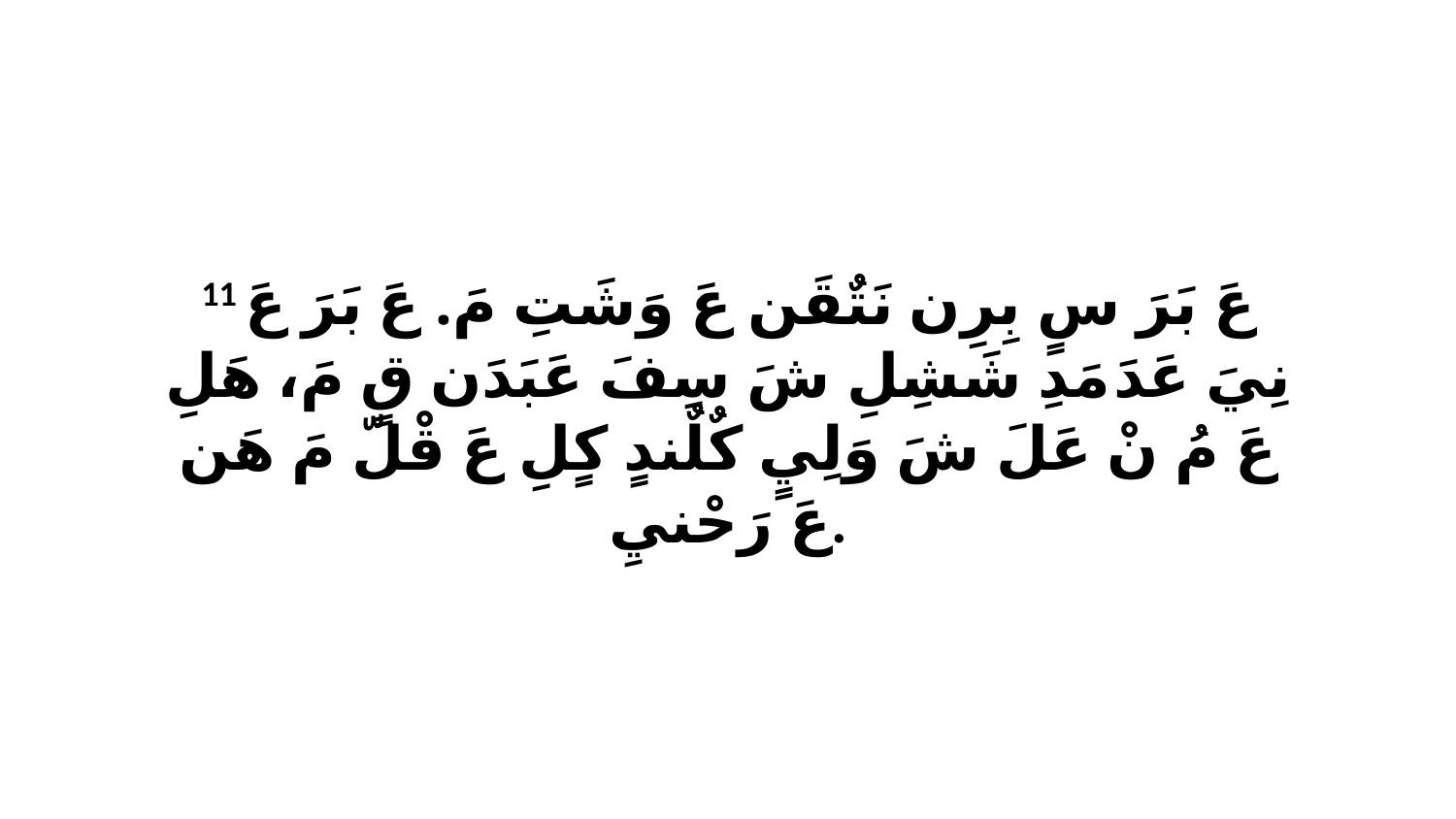

11 عَ بَرَ سٍ بِرِن نَتٌقَن عَ وَشَتِ مَ. عَ بَرَ عَ نِيَ عَدَ مَدِ شَشِلِ شَ سِفَ عَبَدَن قٍ مَ، هَلِ عَ مُ نْ عَلَ شَ وَلِيٍ كٌلٌندٍ كٍلِ عَ قْلّ مَ هَن عَ رَحْنيِ.